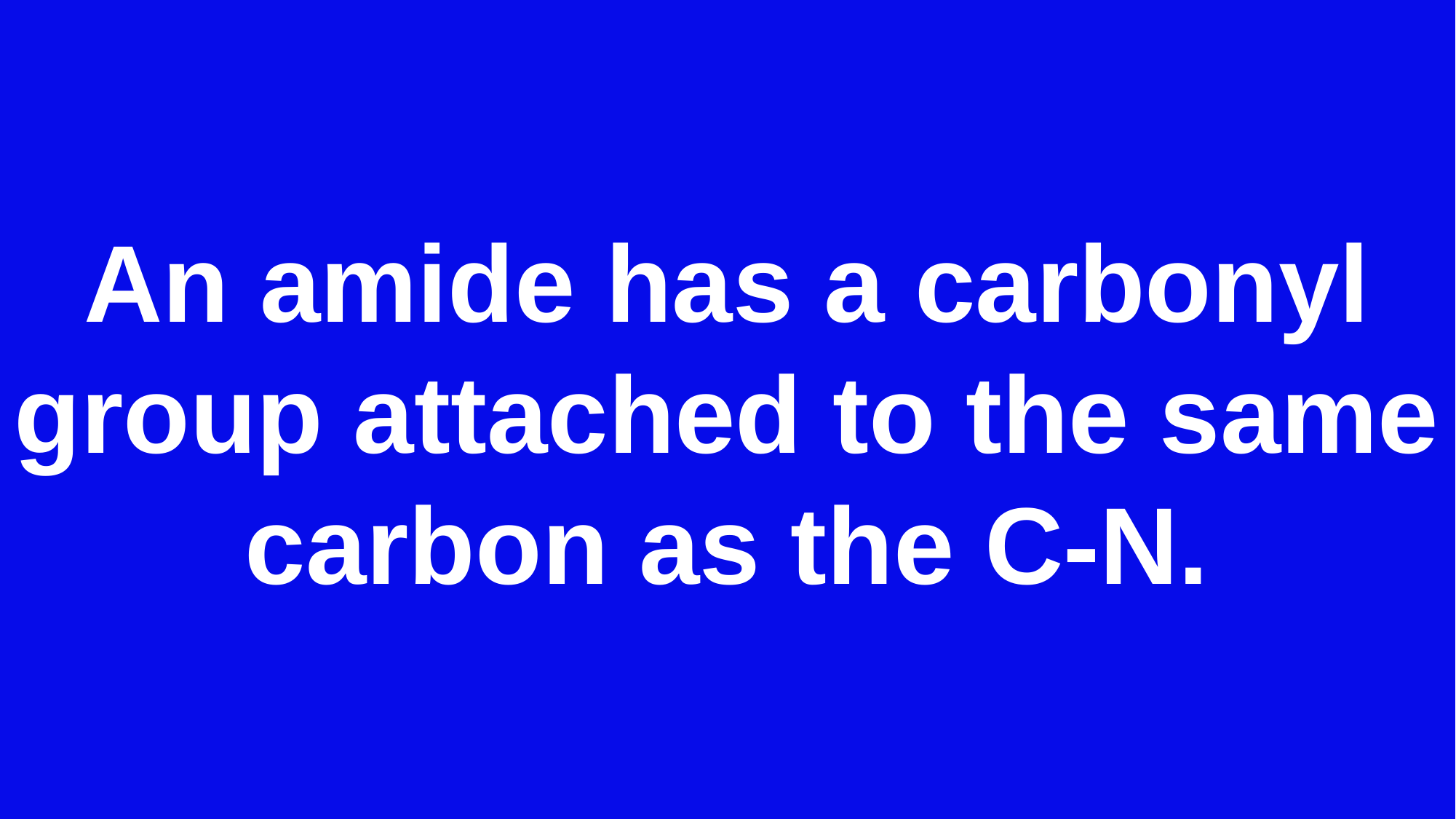

An amide has a carbonyl group attached to the same carbon as the C-N.